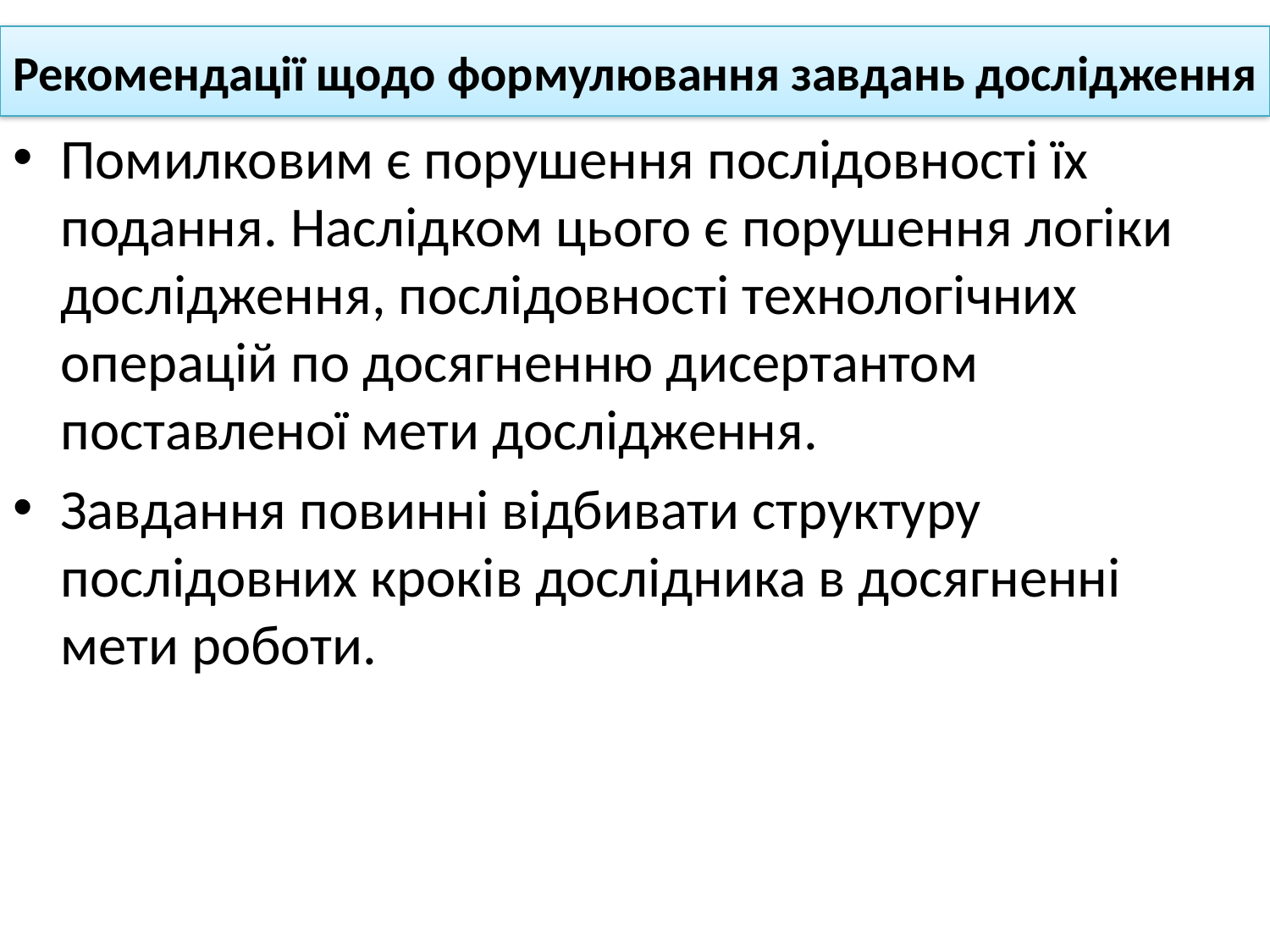

# Рекомендації щодо формулювання завдань дослідження
Помилковим є порушення послідовності їх подання. Наслідком цього є порушення логіки дослідження, послідовності технологічних операцій по досягненню дисертантом поставленої мети дослідження.
Завдання повинні відбивати структуру послідовних кроків дослідника в досягненні мети роботи.